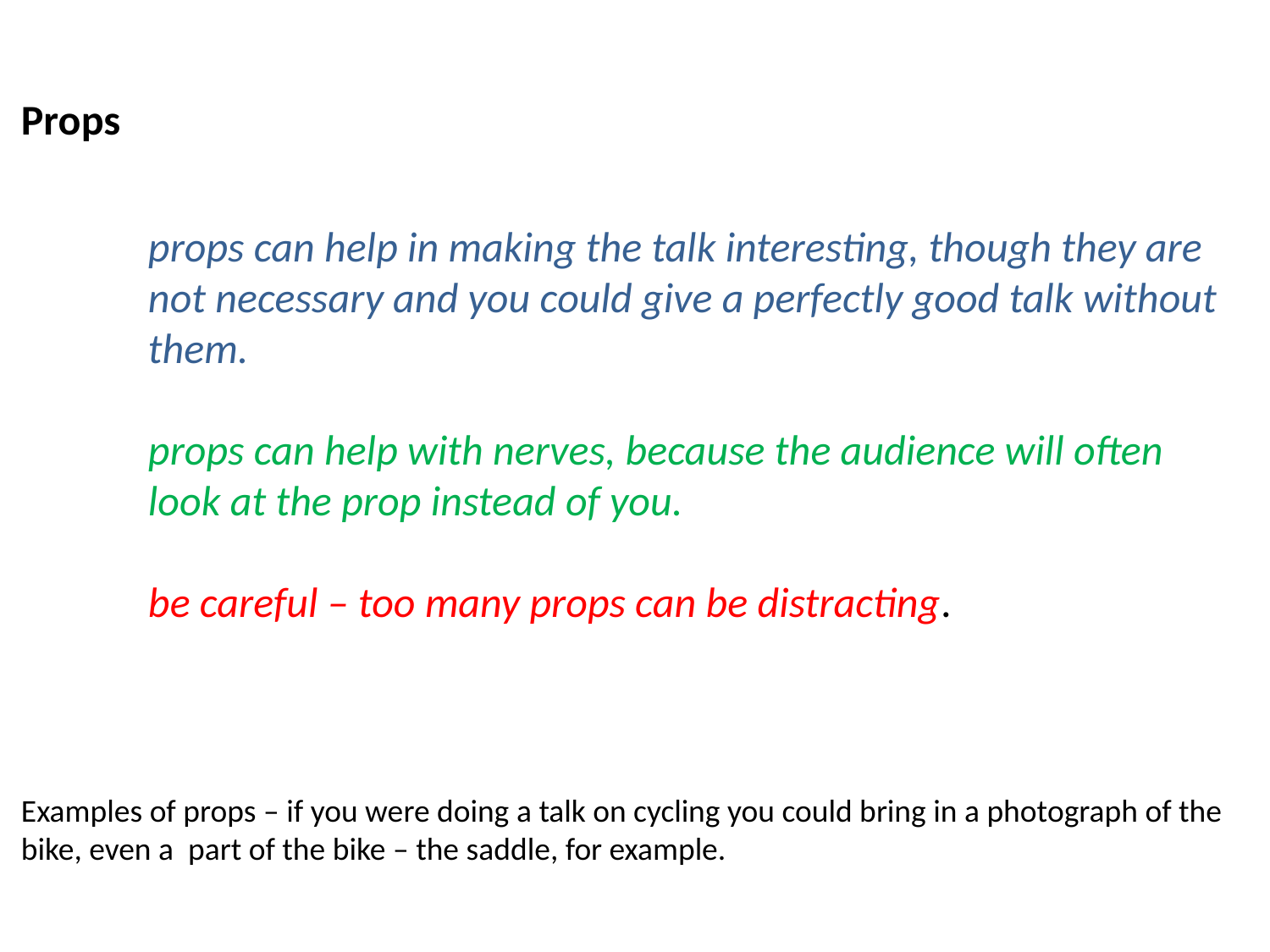

Props

	props can help in making the talk interesting, though they are 	not necessary and you could give a perfectly good talk without 	them.

	props can help with nerves, because the audience will often 	look at the prop instead of you.

	be careful – too many props can be distracting.

Examples of props – if you were doing a talk on cycling you could bring in a photograph of the bike, even a  part of the bike – the saddle, for example.